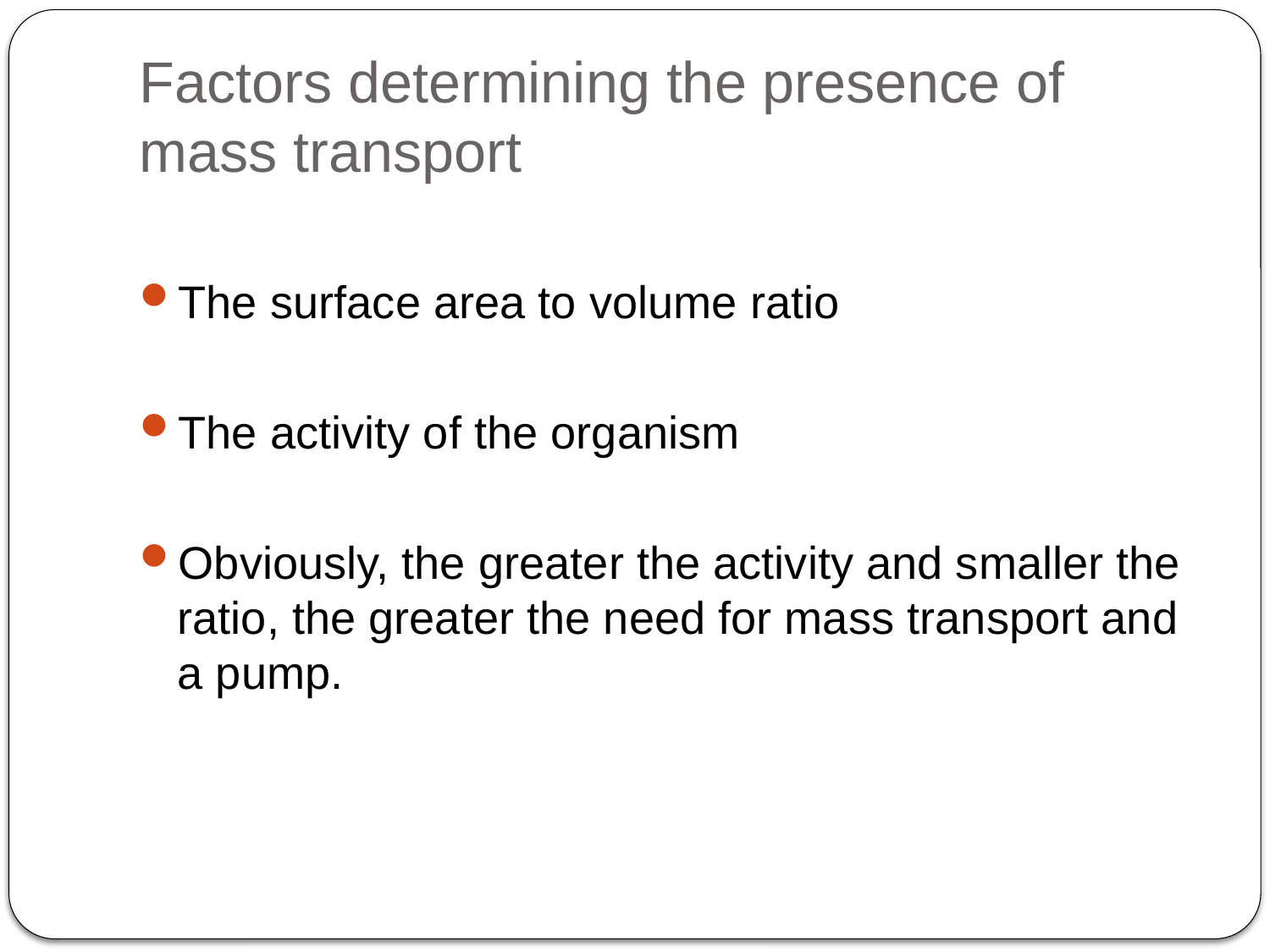

# Factors determining the presence of mass transport

The surface area to volume ratio

The activity of the organism

Obviously, the greater the activity and smaller the ratio, the greater the need for mass transport and a pump.